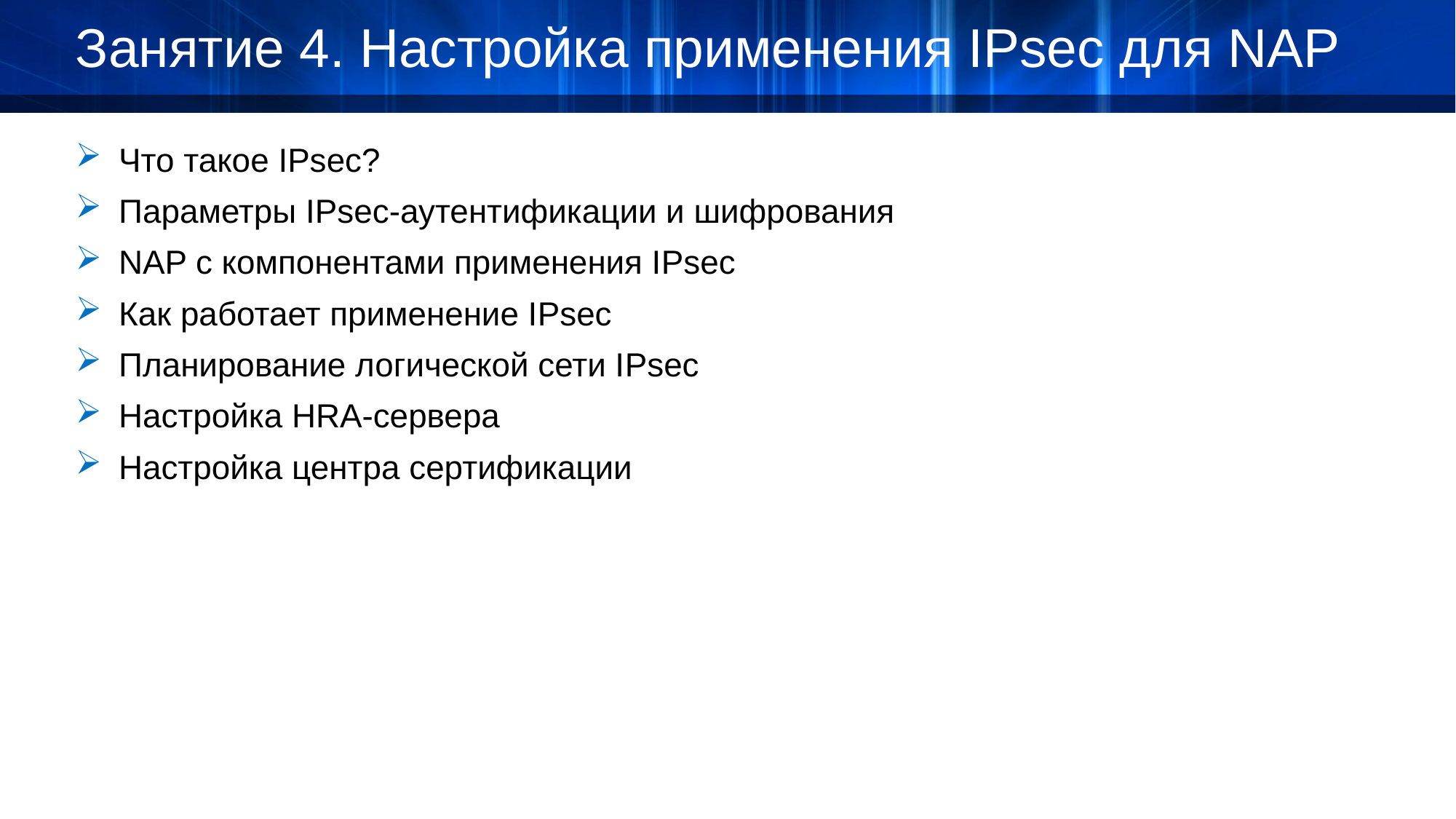

Занятие 4. Настройка применения IPsec для NAP
Что такое IPsec?
Параметры IPsec-аутентификации и шифрования
NAP с компонентами применения IPsec
Как работает применение IPsec
Планирование логической сети IPsec
Настройка HRA-сервера
Настройка центра сертификации